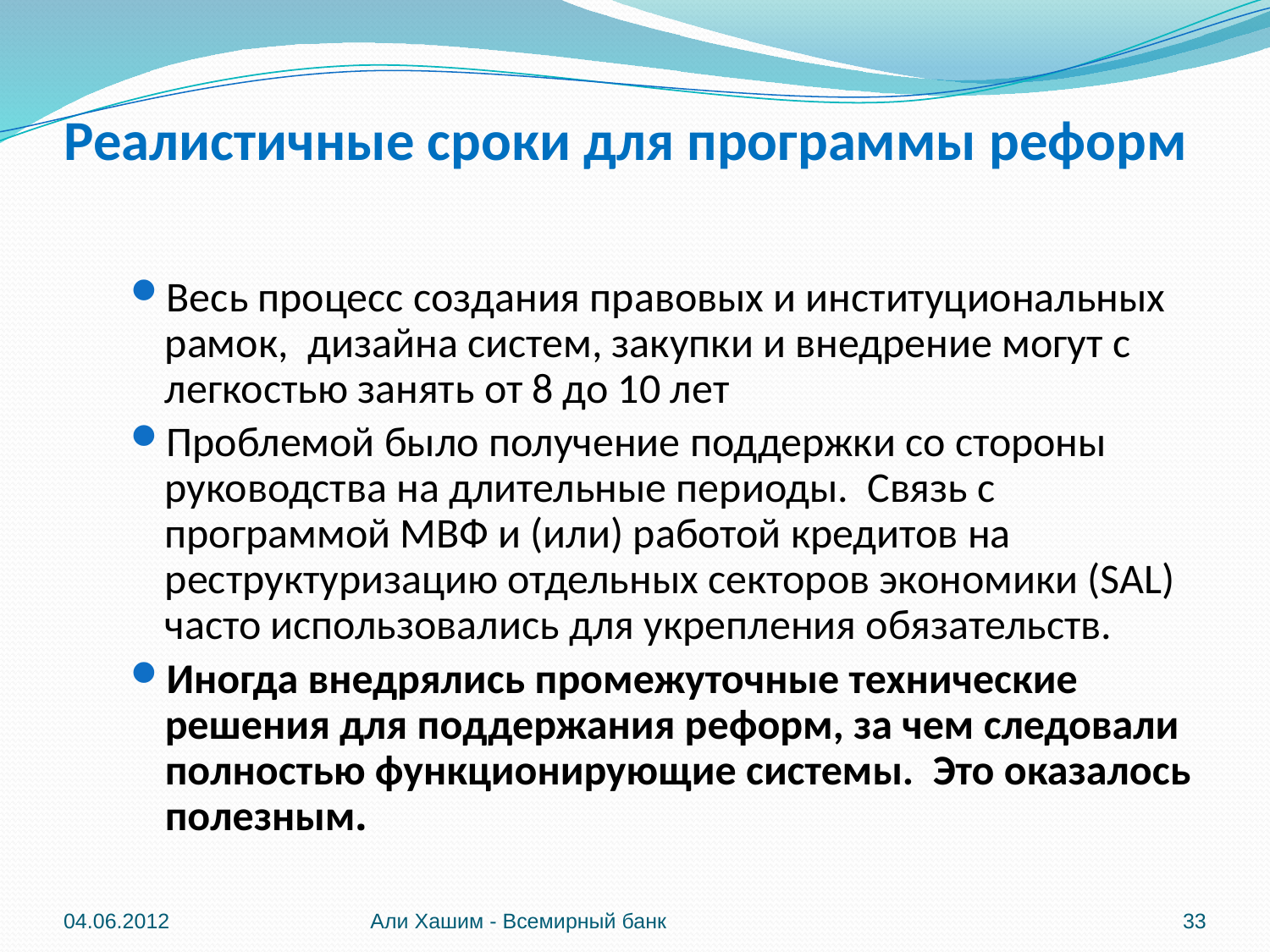

# Реалистичные сроки для программы реформ
Весь процесс создания правовых и институциональных рамок,  дизайна систем, закупки и внедрение могут с легкостью занять от 8 до 10 лет
Проблемой было получение поддержки со стороны руководства на длительные периоды.  Связь с программой МВФ и (или) работой кредитов на реструктуризацию отдельных секторов экономики (SAL) часто использовались для укрепления обязательств.
Иногда внедрялись промежуточные технические решения для поддержания реформ, за чем следовали полностью функционирующие системы.  Это оказалось полезным.
04.06.2012
Али Хашим - Всемирный банк
33